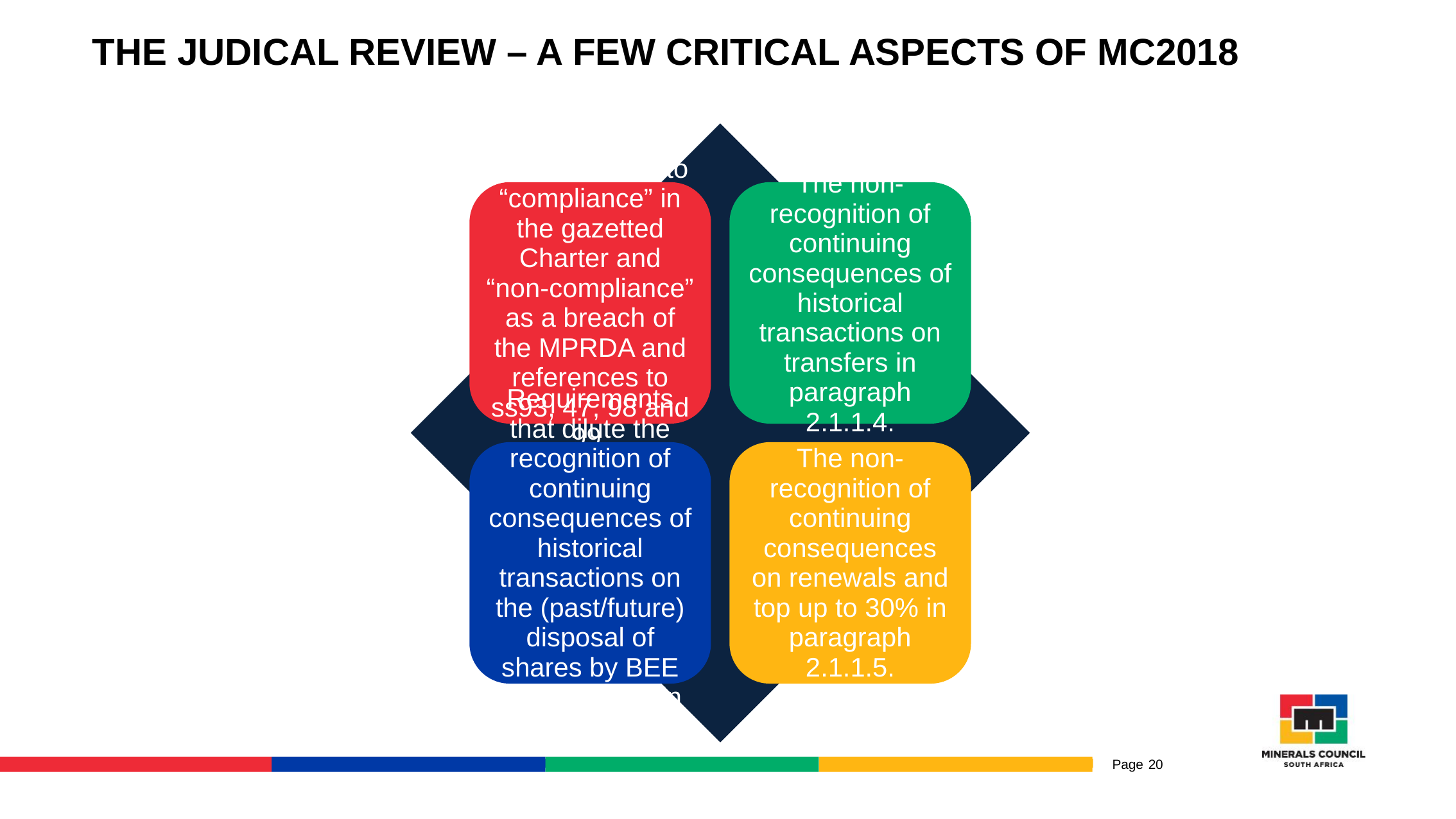

# The JUDICAL REVIEW – A FEW CRITICAL ASPECTS of MC2018
The non-recognition of continuing consequences of historical transactions on transfers in paragraph 2.1.1.4.
The non-recognition of continuing consequences on renewals and top up to 30% in paragraph 2.1.1.5.
20